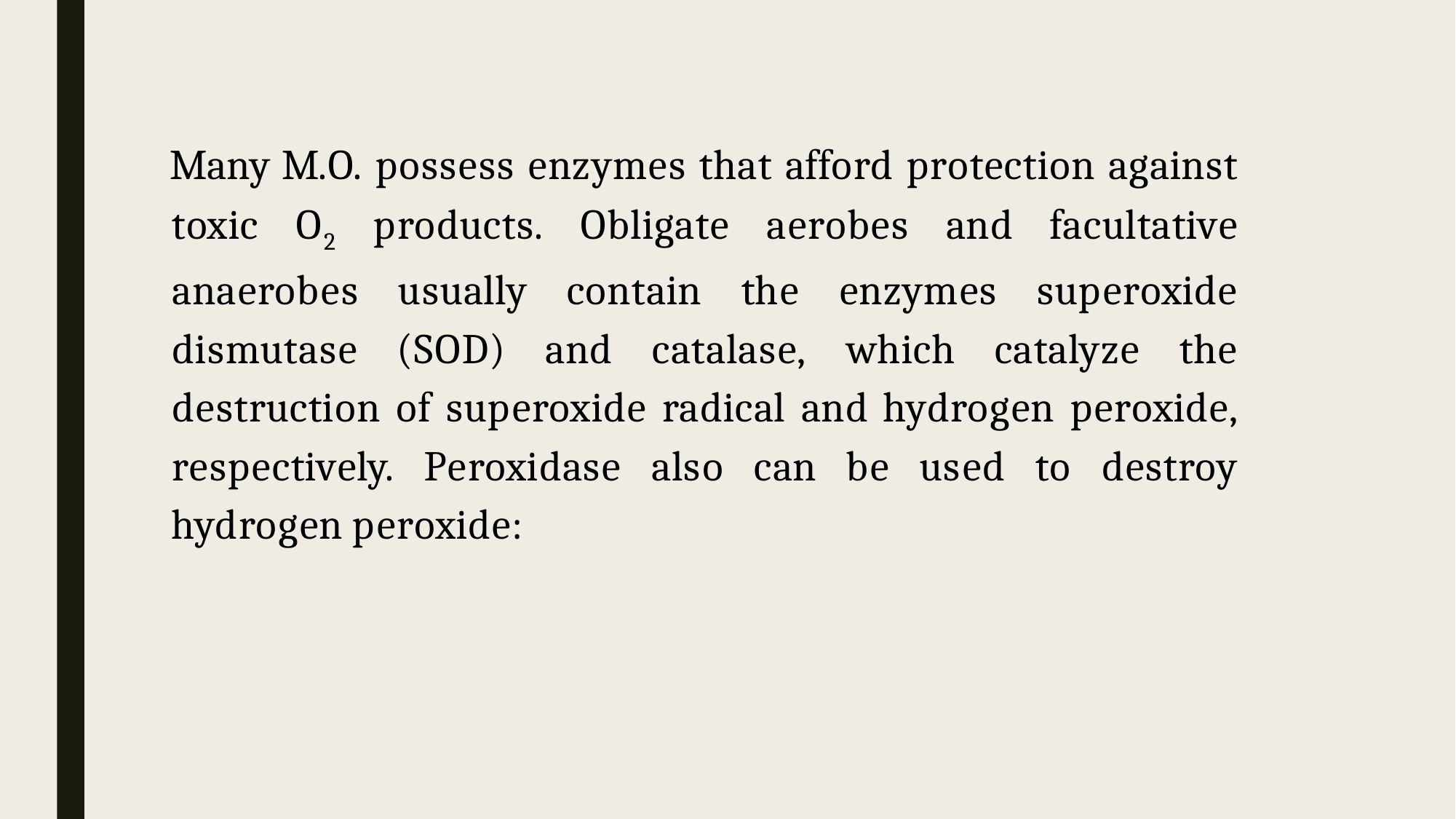

Many M.O. possess enzymes that afford protection against toxic O2 products. Obligate aerobes and facultative anaerobes usually contain the enzymes superoxide dismutase (SOD) and catalase, which catalyze the destruction of superoxide radical and hydrogen peroxide, respectively. Peroxidase also can be used to destroy hydrogen peroxide: